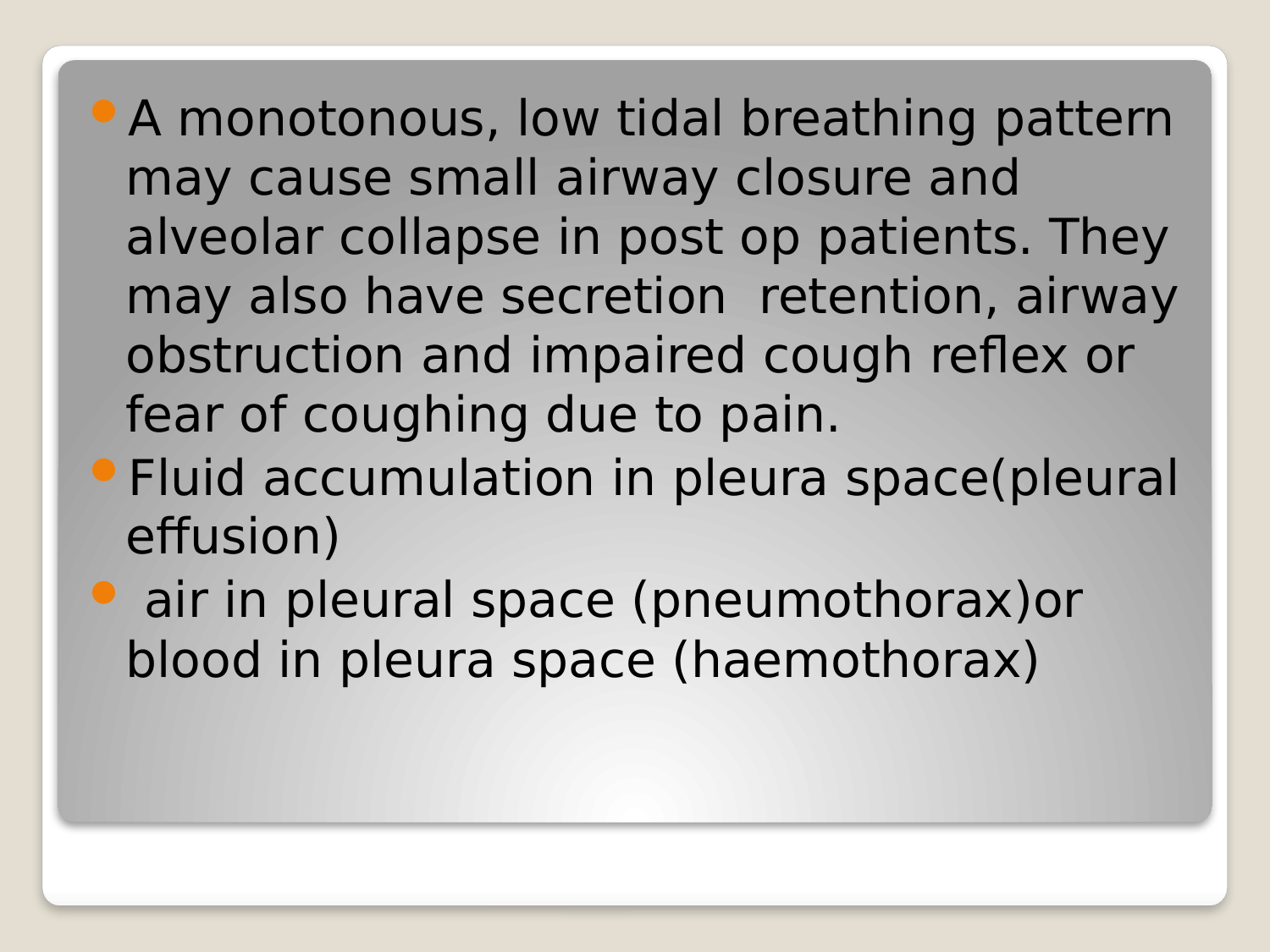

A monotonous, low tidal breathing pattern may cause small airway closure and alveolar collapse in post op patients. They may also have secretion  retention, airway obstruction and impaired cough reflex or fear of coughing due to pain.
Fluid accumulation in pleura space(pleural effusion)
 air in pleural space (pneumothorax)or blood in pleura space (haemothorax)